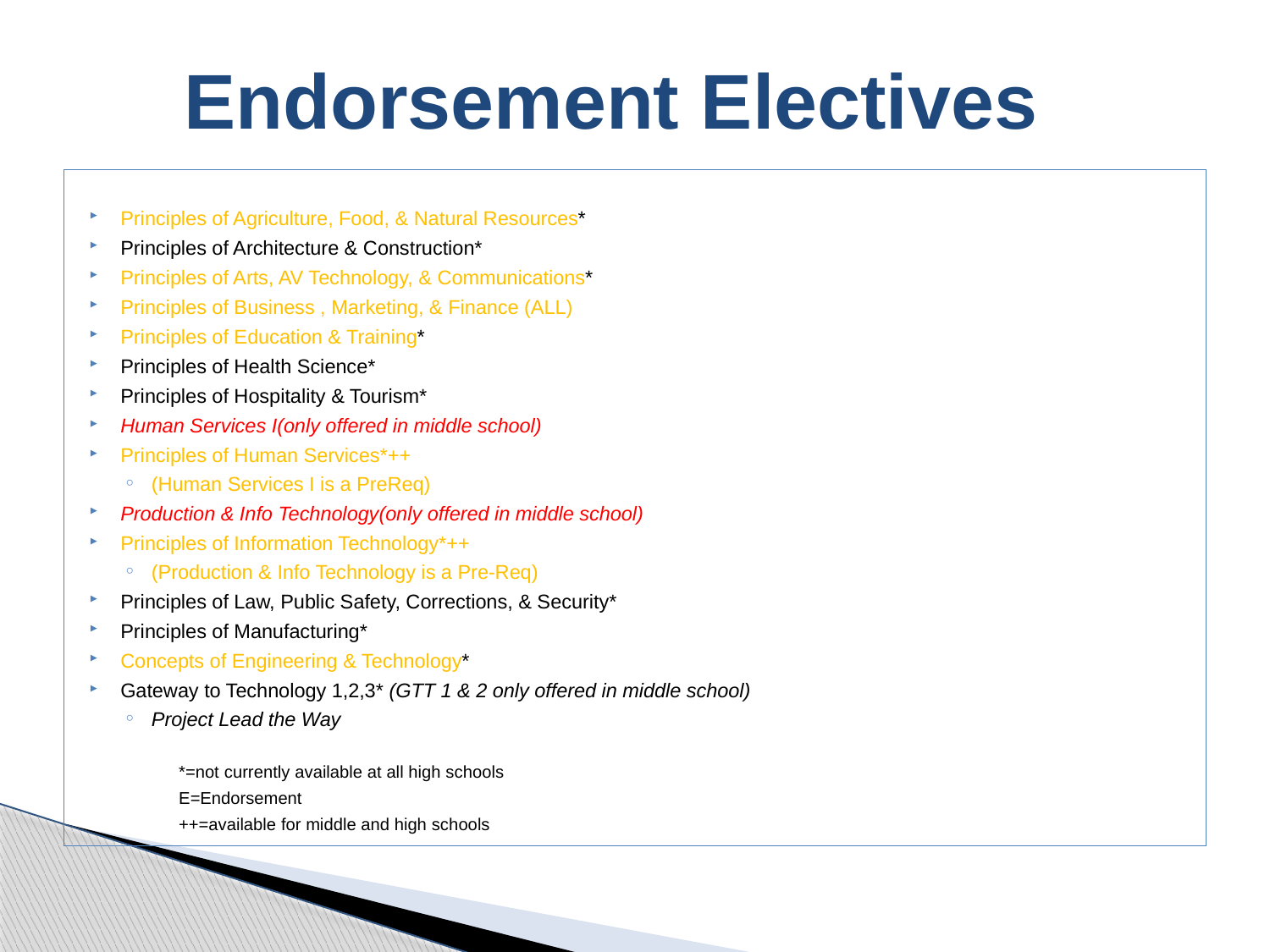

# Endorsement Electives

Principles of Agriculture, Food, & Natural Resources*
Principles of Architecture & Construction*
Principles of Arts, AV Technology, & Communications*
Principles of Business , Marketing, & Finance (ALL)
Principles of Education & Training*
Principles of Health Science*
Principles of Hospitality & Tourism*
Human Services I(only offered in middle school)
Principles of Human Services*++
(Human Services I is a PreReq)
Production & Info Technology(only offered in middle school)
Principles of Information Technology*++
(Production & Info Technology is a Pre-Req)
Principles of Law, Public Safety, Corrections, & Security*
Principles of Manufacturing*
Concepts of Engineering & Technology*
Gateway to Technology 1,2,3* (GTT 1 & 2 only offered in middle school)
Project Lead the Way

			*=not currently available at all high schools
				E=Endorsement
					++=available for middle and high schools